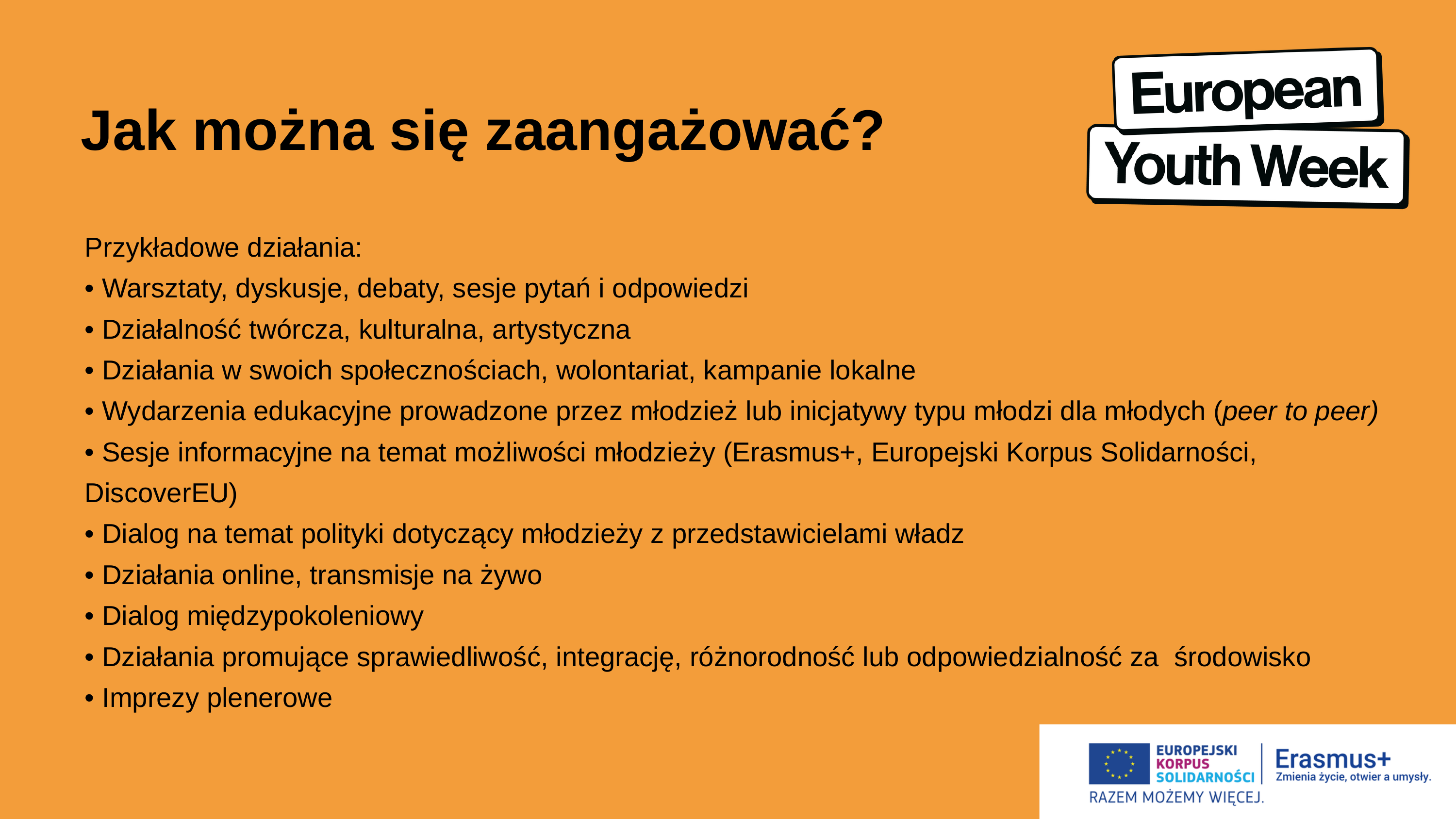

Jak można się zaangażować?
Przykładowe działania:
• Warsztaty, dyskusje, debaty, sesje pytań i odpowiedzi
• Działalność twórcza, kulturalna, artystyczna
• Działania w swoich społecznościach, wolontariat, kampanie lokalne
• Wydarzenia edukacyjne prowadzone przez młodzież lub inicjatywy typu młodzi dla młodych (peer to peer)
• Sesje informacyjne na temat możliwości młodzieży (Erasmus+, Europejski Korpus Solidarności, DiscoverEU)
• Dialog na temat polityki dotyczący młodzieży z przedstawicielami władz
• Działania online, transmisje na żywo
• Dialog międzypokoleniowy
• Działania promujące sprawiedliwość, integrację, różnorodność lub odpowiedzialność za  środowisko
• Imprezy plenerowe